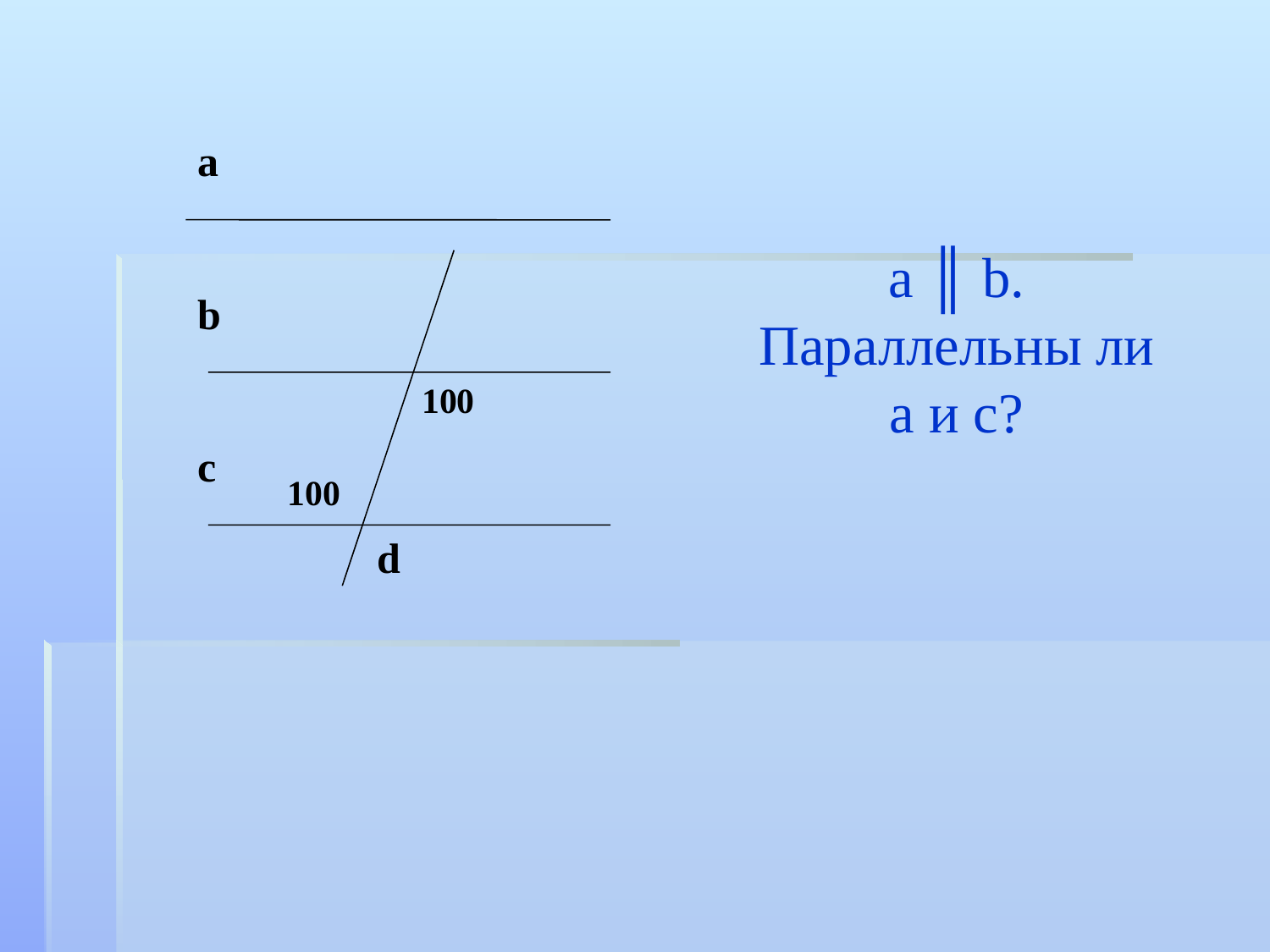

a ║ b.
Параллельны ли а и с?

а

b

100

c

100

d